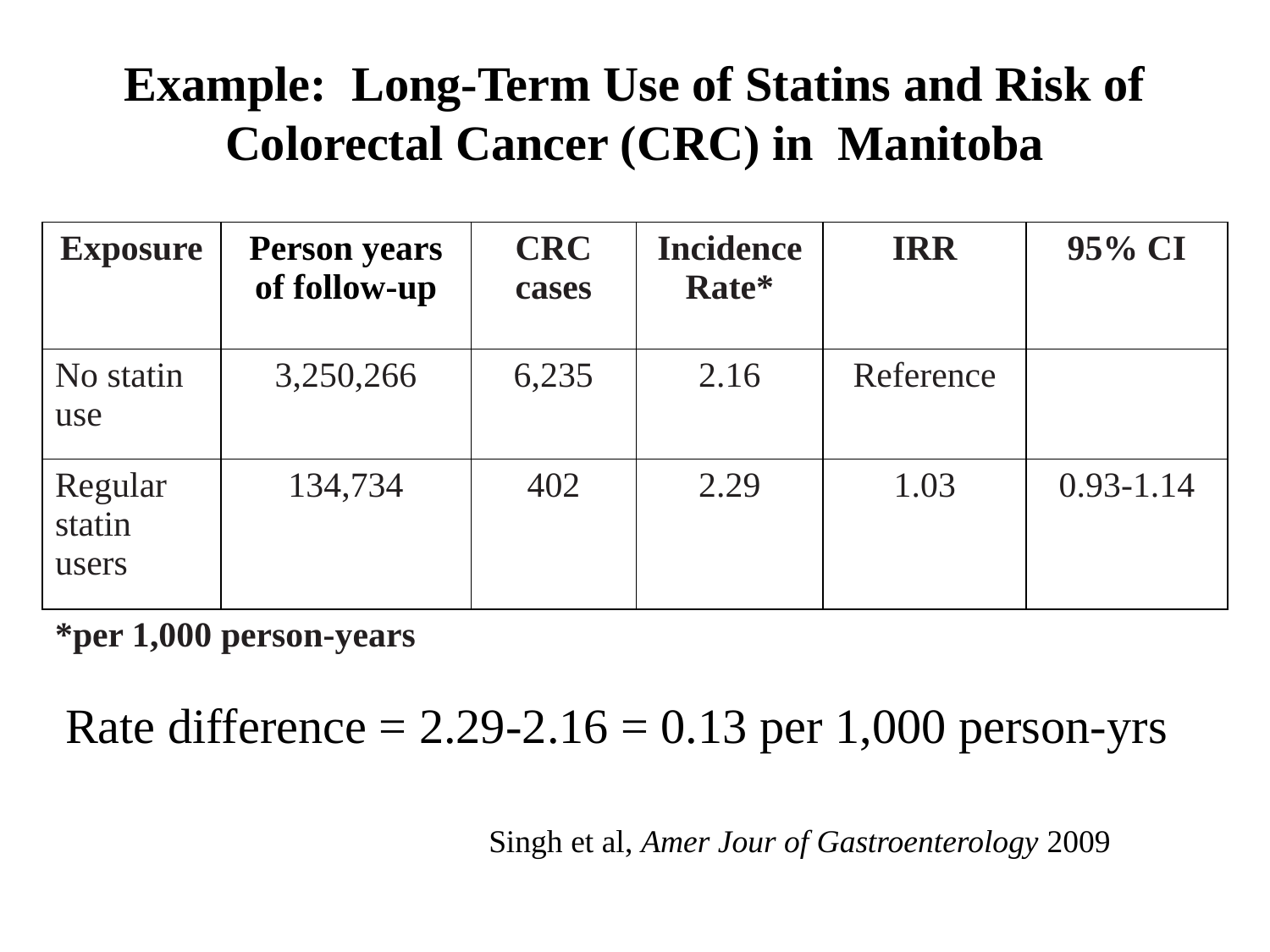

# Example:  Long-Term Use of Statins and Risk of Colorectal Cancer (CRC) in  Manitoba
| Exposure | Person years of follow-up | CRC cases | Incidence Rate\* | IRR | 95% CI |
| --- | --- | --- | --- | --- | --- |
| No statin use | 3,250,266 | 6,235 | 2.16 | Reference |  |
| Regular statin users | 134,734 | 402 | 2.29 | 1.03 | 0.93-1.14 |
| \*per 1,000 person-years |  |  |  |  |  |
Rate difference = 2.29-2.16 = 0.13 per 1,000 person-yrs
Singh et al, Amer Jour of Gastroenterology 2009